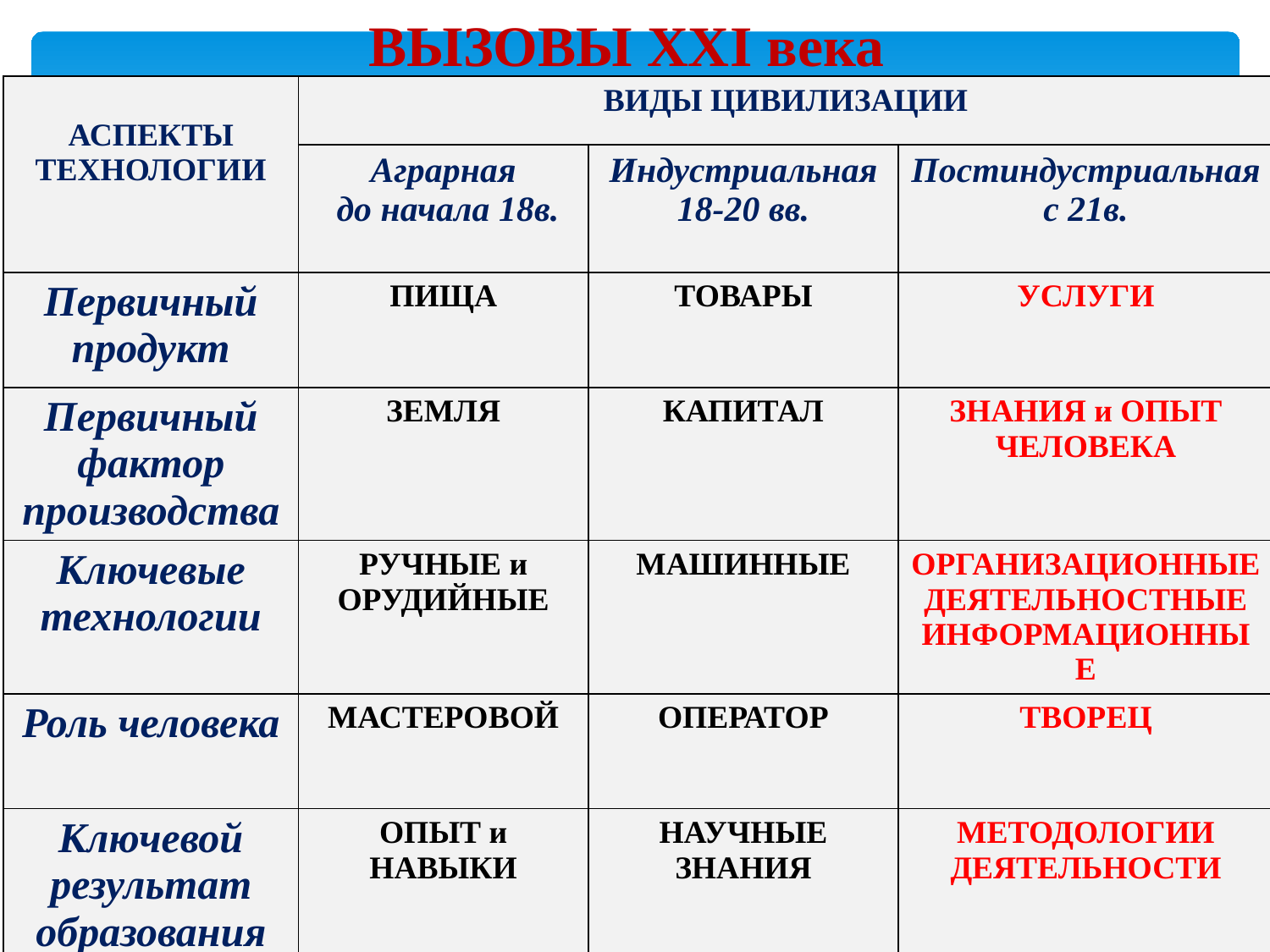

# ВЫЗОВЫ ХХI века
| АСПЕКТЫ ТЕХНОЛОГИИ | ВИДЫ ЦИВИЛИЗАЦИИ |  |  |
| --- | --- | --- | --- |
|  | Аграрная до начала 18в. | Индустриальная 18-20 вв. | Постиндустриальная с 21в. |
| Первичный продукт | ПИЩА | ТОВАРЫ | УСЛУГИ |
| Первичный фактор производства | ЗЕМЛЯ | КАПИТАЛ | ЗНАНИЯ и ОПЫТ ЧЕЛОВЕКА |
| Ключевые технологии | РУЧНЫЕ и ОРУДИЙНЫЕ | МАШИННЫЕ | ОРГАНИЗАЦИОННЫЕДЕЯТЕЛЬНОСТНЫЕ ИНФОРМАЦИОННЫЕ |
| Роль человека | МАСТЕРОВОЙ | ОПЕРАТОР | ТВОРЕЦ |
| Ключевой результат образования | ОПЫТ и НАВЫКИ | НАУЧНЫЕ ЗНАНИЯ | МЕТОДОЛОГИИ ДЕЯТЕЛЬНОСТИ |